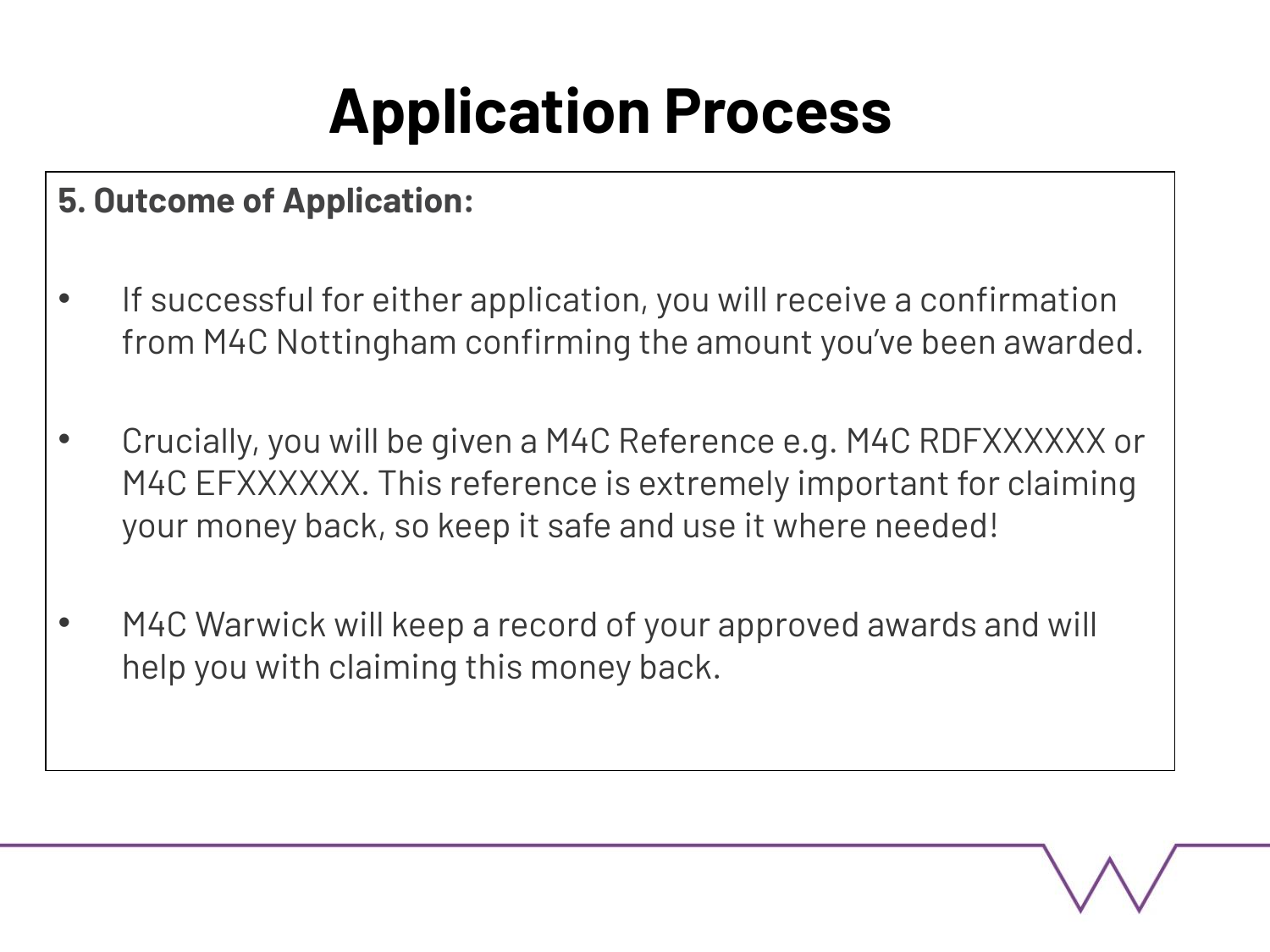

Application Process
#
5. Outcome of Application:

If successful for either application, you will receive a confirmation from M4C Nottingham confirming the amount you’ve been awarded.

Crucially, you will be given a M4C Reference e.g. M4C RDFXXXXXX or M4C EFXXXXXX. This reference is extremely important for claiming your money back, so keep it safe and use it where needed!

M4C Warwick will keep a record of your approved awards and will help you with claiming this money back.